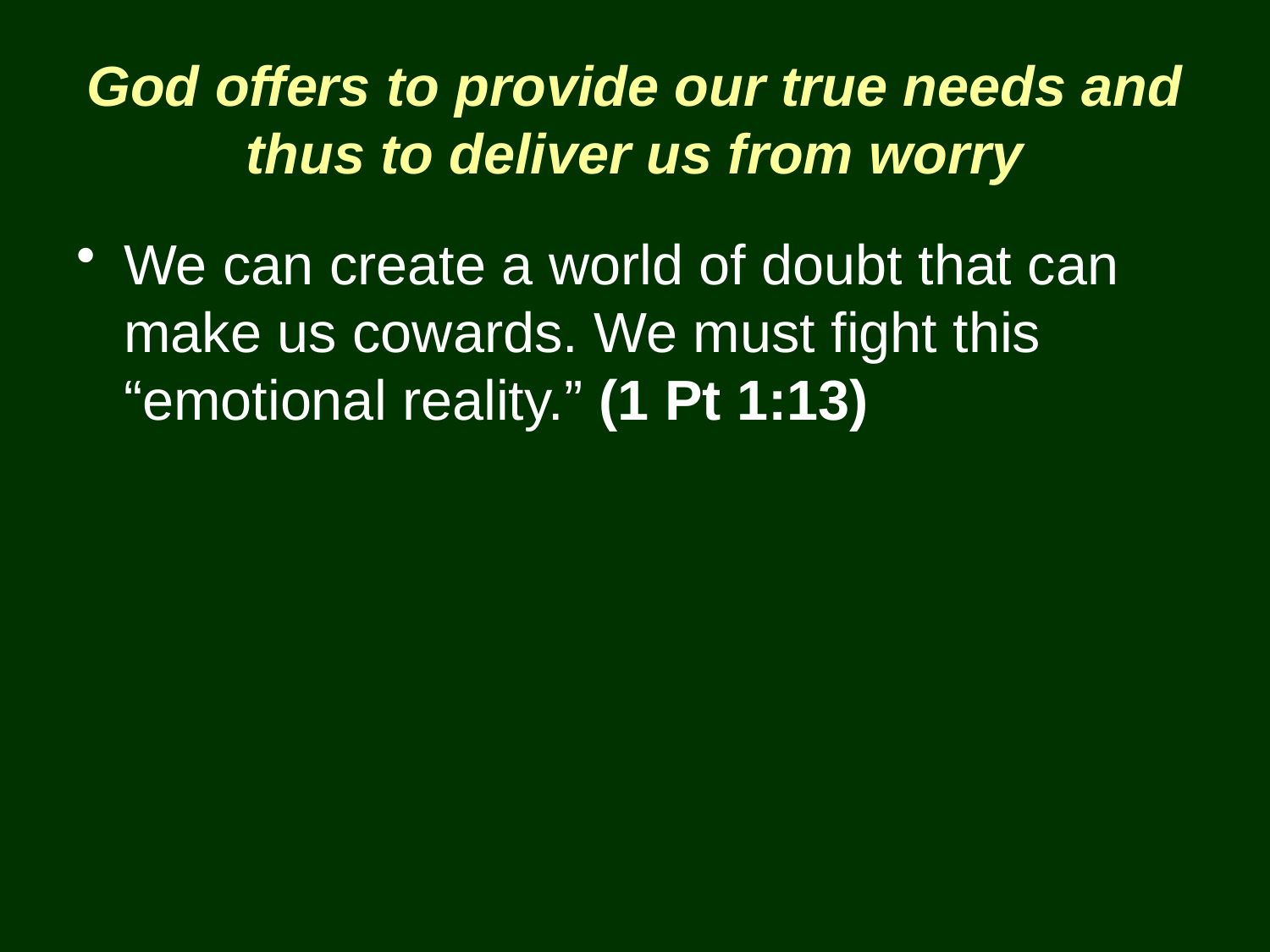

# God offers to provide our true needs and thus to deliver us from worry
We can create a world of doubt that can make us cowards. We must fight this “emotional reality.” (1 Pt 1:13)